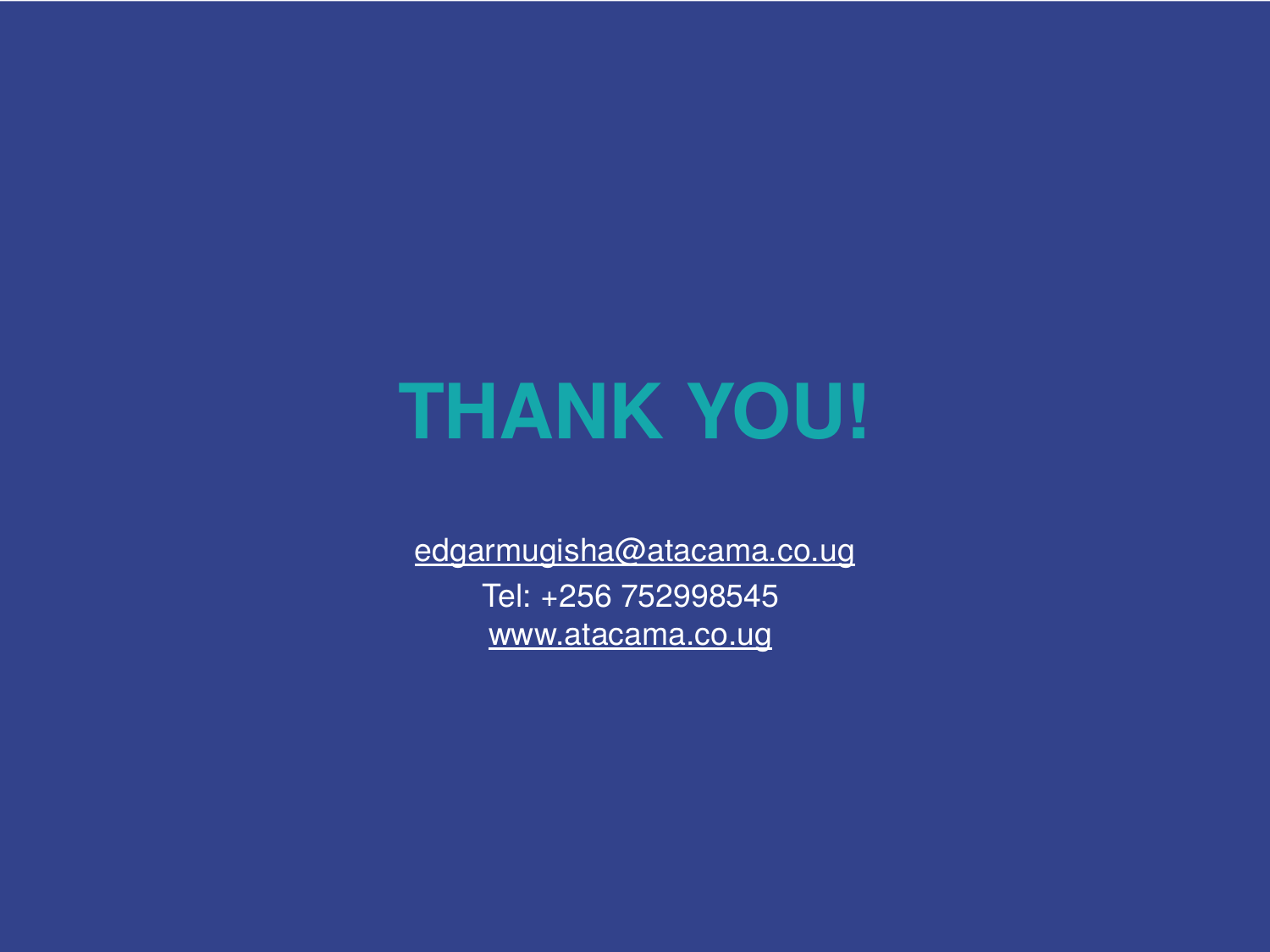

THANK YOU!

edgarmugisha@atacama.co.ug
Tel: +256 752998545
www.atacama.co.ug